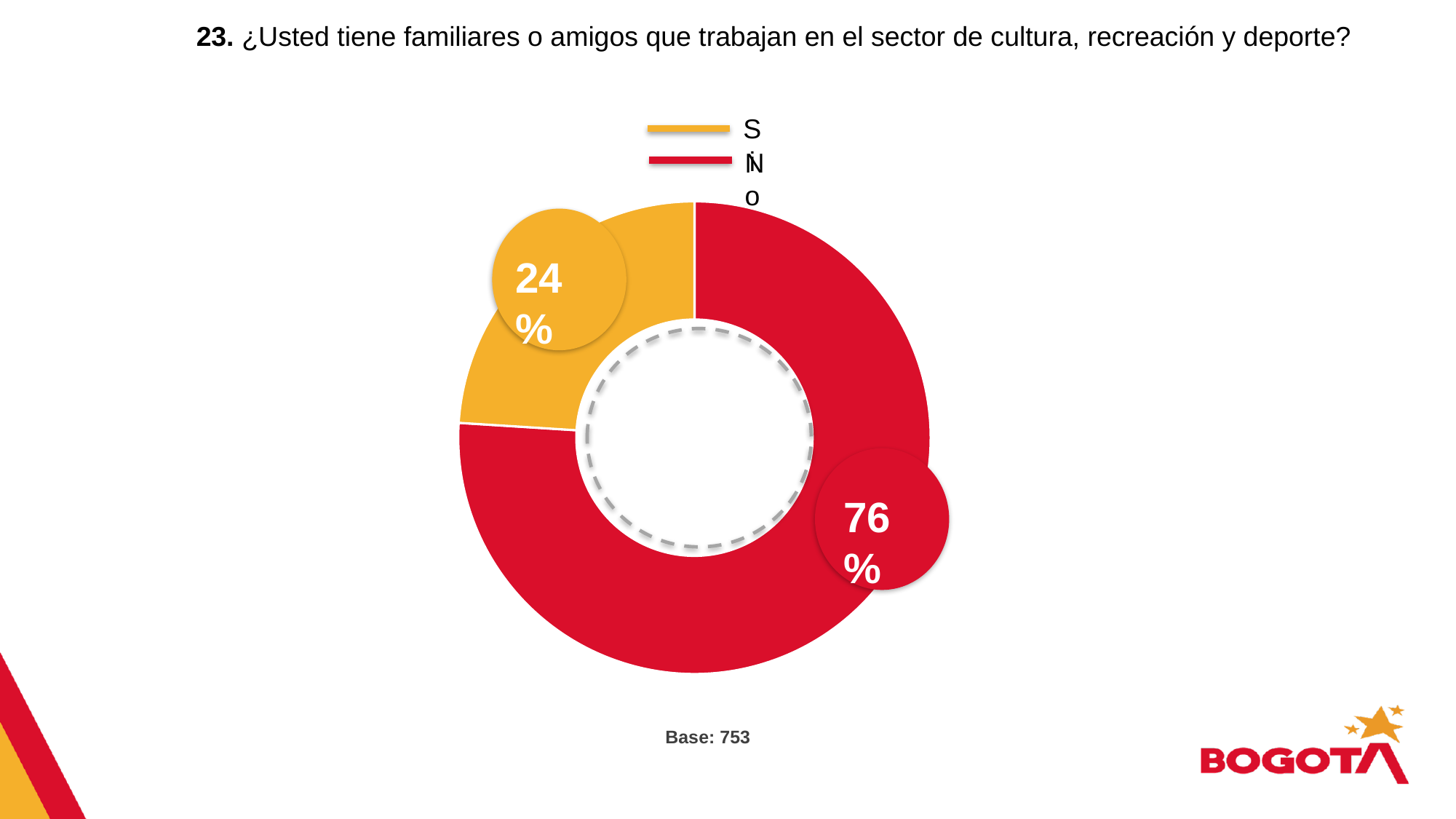

23. ¿Usted tiene familiares o amigos que trabajan en el sector de cultura, recreación y deporte?
Si
No

### Chart

| Category | Ventas |
|---|---|
| No | 0.76 |
| Si | 0.24 |
24%

76%
Base: 753